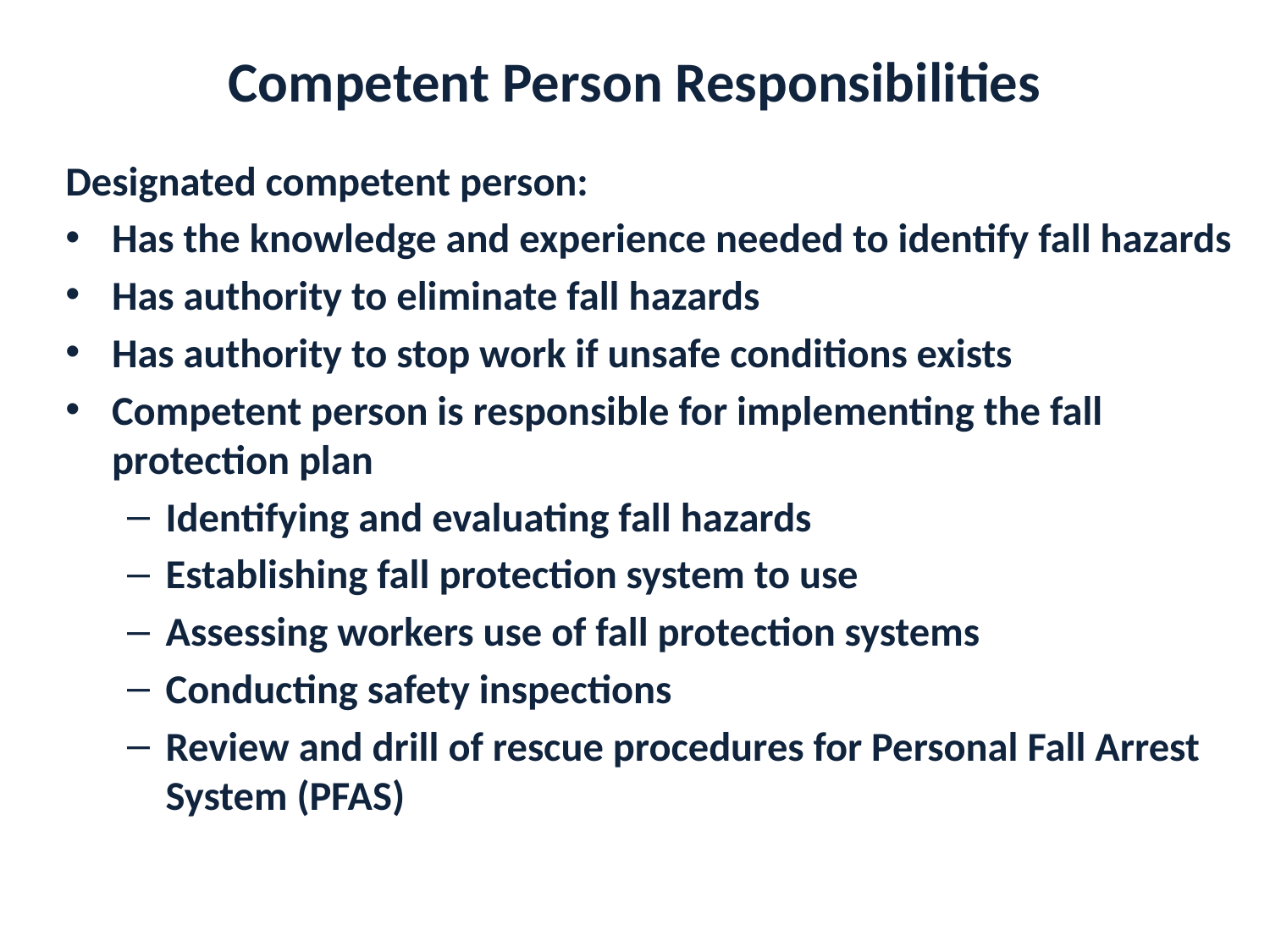

# Competent Person Responsibilities
Designated competent person:
Has the knowledge and experience needed to identify fall hazards
Has authority to eliminate fall hazards
Has authority to stop work if unsafe conditions exists
Competent person is responsible for implementing the fall protection plan
Identifying and evaluating fall hazards
Establishing fall protection system to use
Assessing workers use of fall protection systems
Conducting safety inspections
Review and drill of rescue procedures for Personal Fall Arrest System (PFAS)